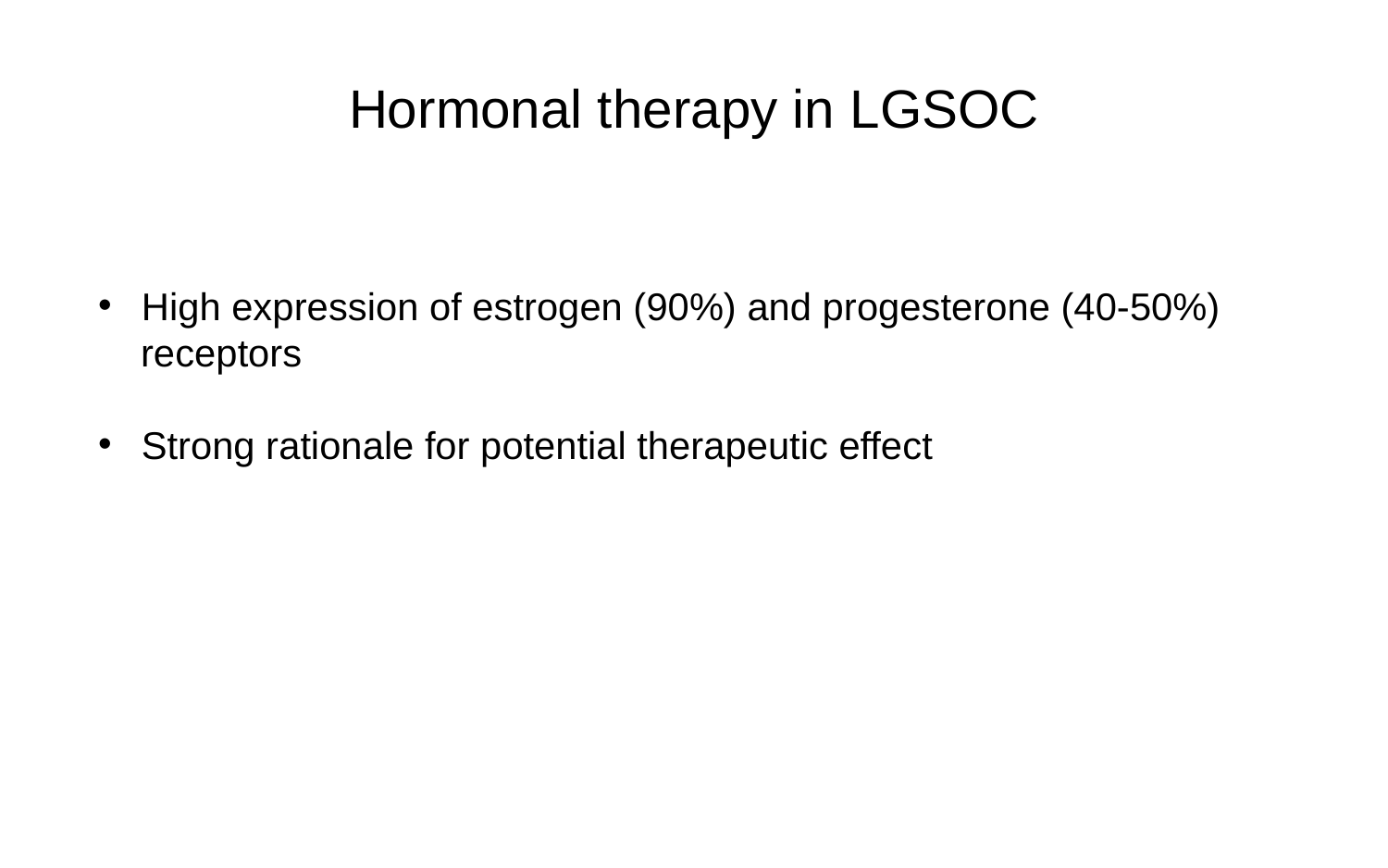

# Hormonal therapy in LGSOC
High expression of estrogen (90%) and progesterone (40-50%)
    receptors

Strong rationale for potential therapeutic effect